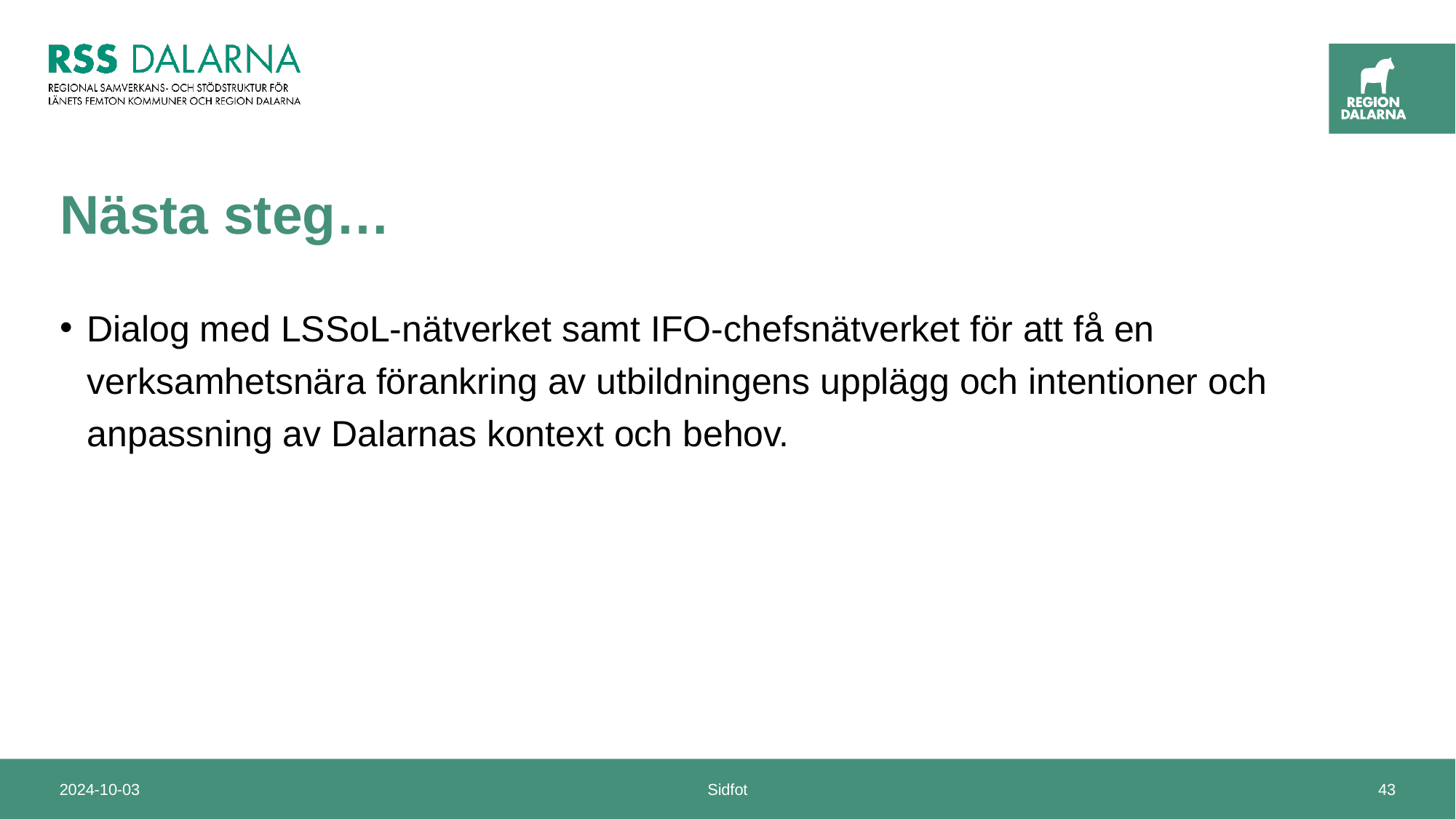

# Nästa steg…
Dialog med LSSoL-nätverket samt IFO-chefsnätverket för att få en verksamhetsnära förankring av utbildningens upplägg och intentioner och anpassning av Dalarnas kontext och behov.

2024-10-03
Sidfot
43